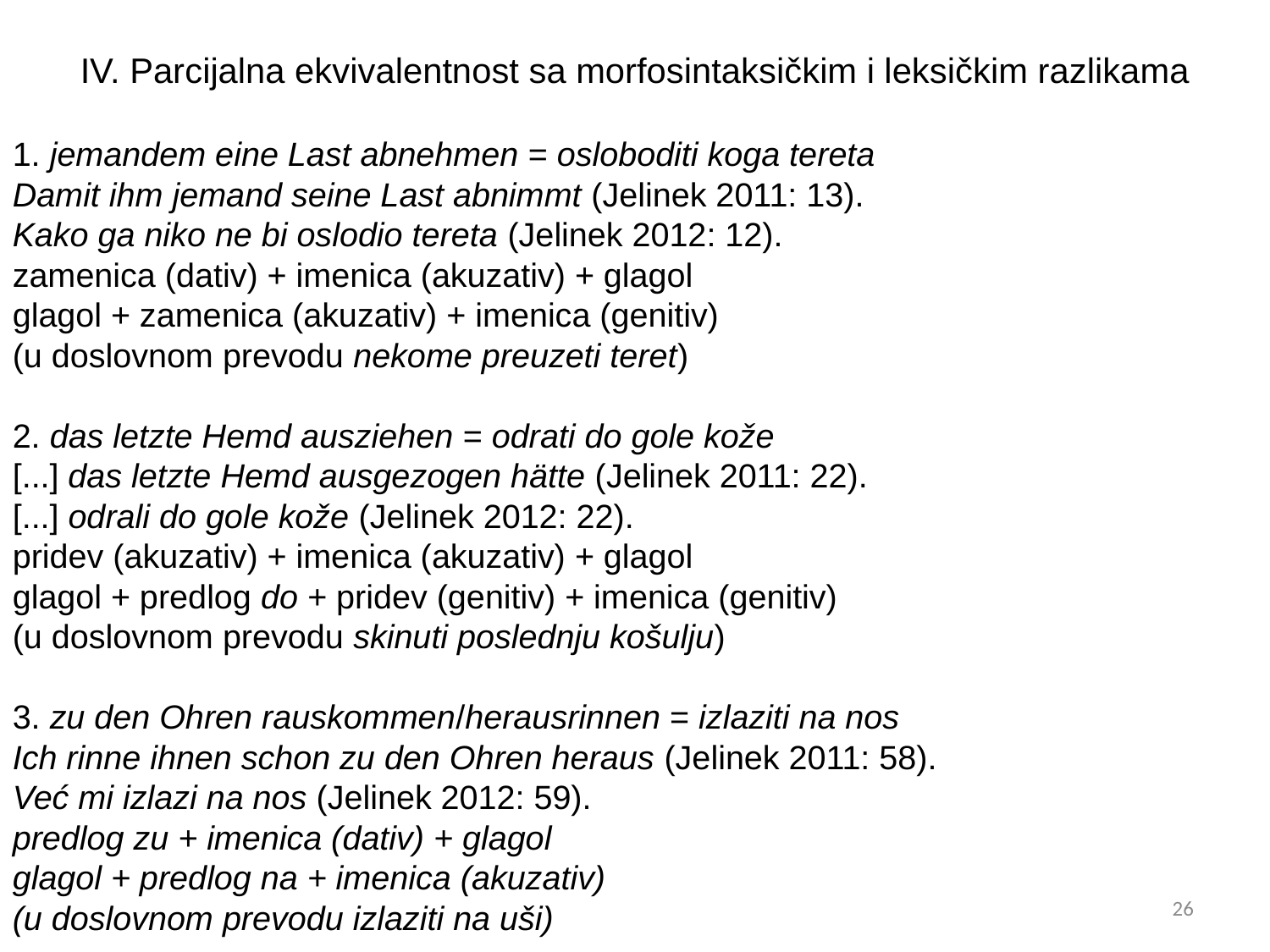

IV. Parcijalna ekvivalentnost sa morfosintaksičkim i leksičkim razlikama

1. jemandem eine Last abnehmen = osloboditi koga tereta
Damit ihm jemand seine Last abnimmt (Jelinek 2011: 13).
Kako ga niko ne bi oslodio tereta (Jelinek 2012: 12).
zamenica (dativ) + imenica (akuzativ) + glagol
glagol + zamenica (akuzativ) + imenica (genitiv)
(u doslovnom prevodu nekome preuzeti teret)

2. das letzte Hemd ausziehen = odrati do gole kože
[...] das letzte Hemd ausgezogen hätte (Jelinek 2011: 22).
[...] odrali do gole kože (Jelinek 2012: 22).
pridev (akuzativ) + imenica (akuzativ) + glagol
glagol + predlog do + pridev (genitiv) + imenica (genitiv)
(u doslovnom prevodu skinuti poslednju košulju)

3. zu den Ohren rauskommen/herausrinnen = izlaziti na nos
Ich rinne ihnen schon zu den Ohren heraus (Jelinek 2011: 58).
Već mi izlazi na nos (Jelinek 2012: 59).
predlog zu + imenica (dativ) + glagol
glagol + predlog na + imenica (akuzativ)
(u doslovnom prevodu izlaziti na uši)

26